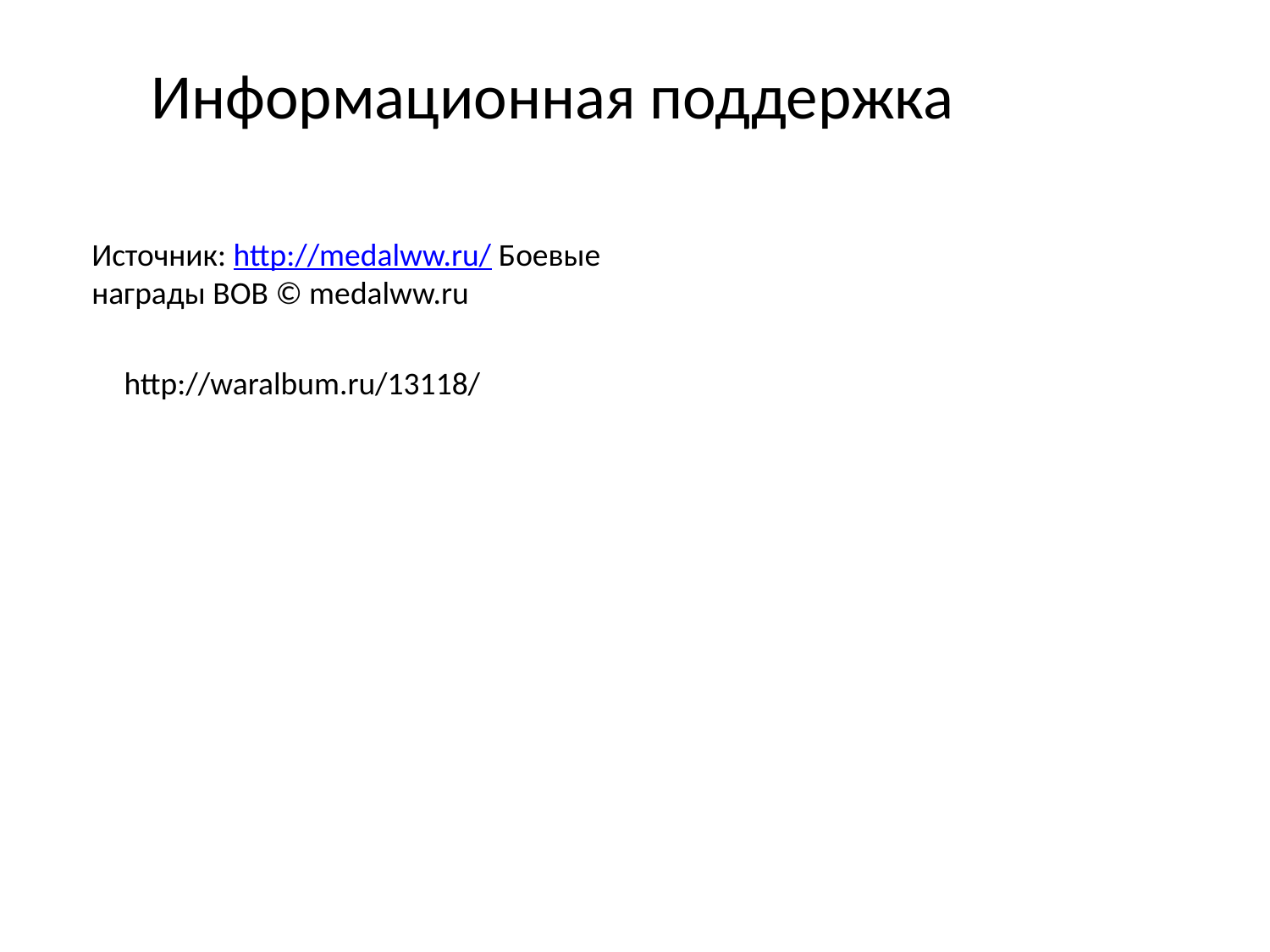

Информационная поддержка
Источник: http://medalww.ru/ Боевые награды ВОВ © medalww.ru
http://waralbum.ru/13118/